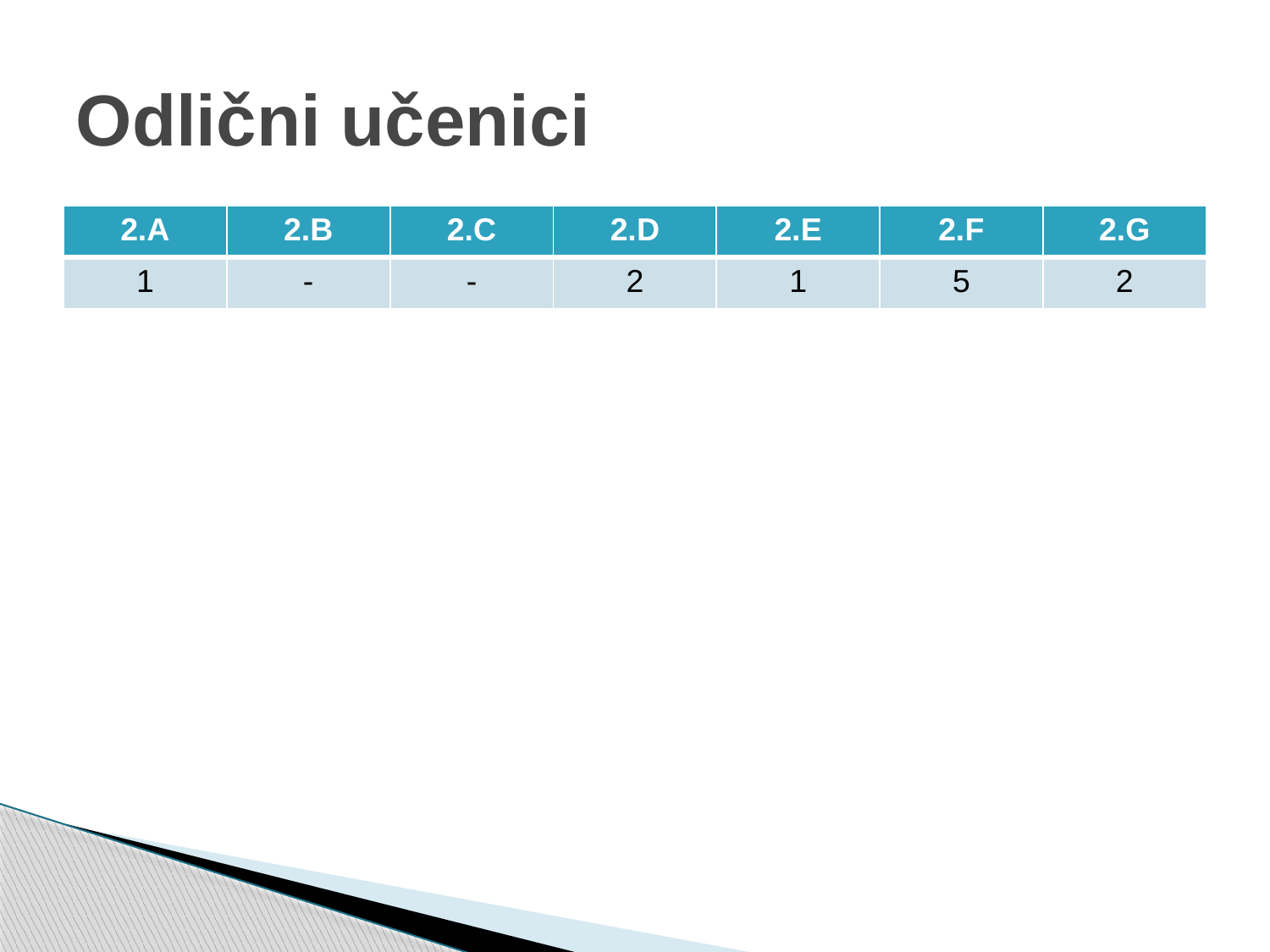

# Odlični učenici
| 2.A | 2.B | 2.C | 2.D | 2.E | 2.F | 2.G |
| --- | --- | --- | --- | --- | --- | --- |
| 1 | - | - | 2 | 1 | 5 | 2 |